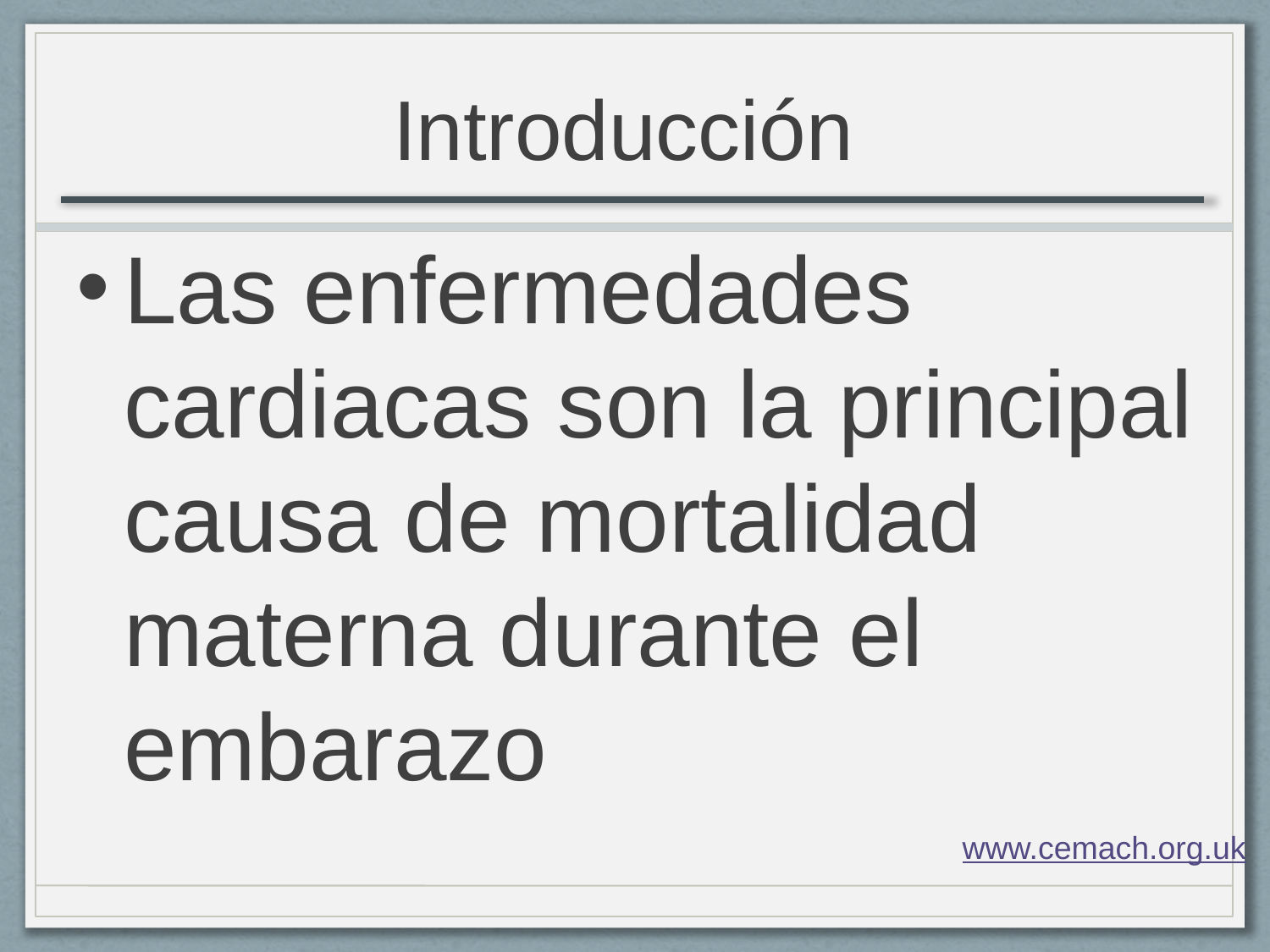

# Introducción
Las enfermedades cardiacas son la principal causa de mortalidad materna durante el embarazo
www.cemach.org.uk